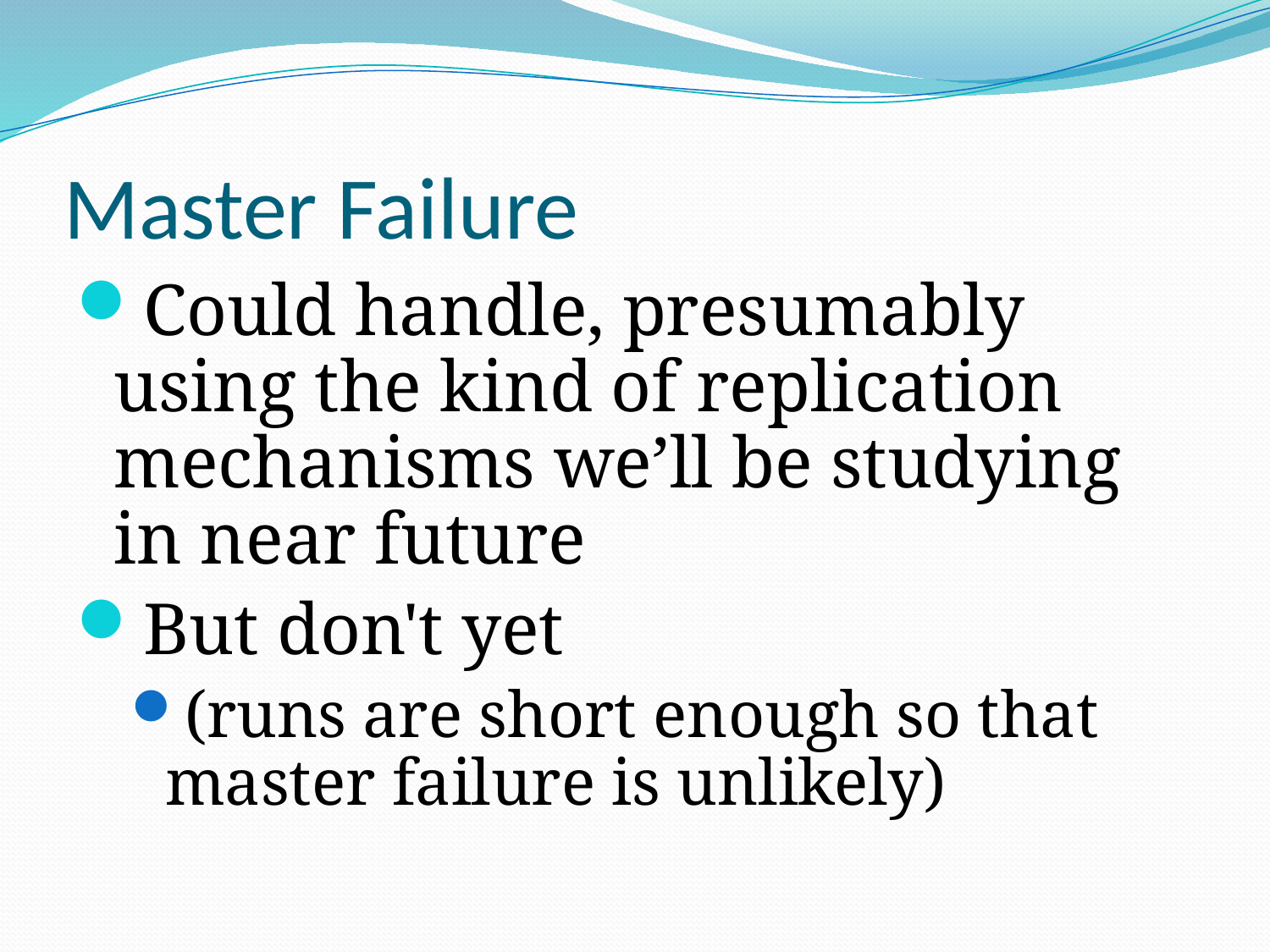

# Master Failure
Could handle, presumably using the kind of replication mechanisms we’ll be studying in near future
But don't yet
(runs are short enough so that master failure is unlikely)